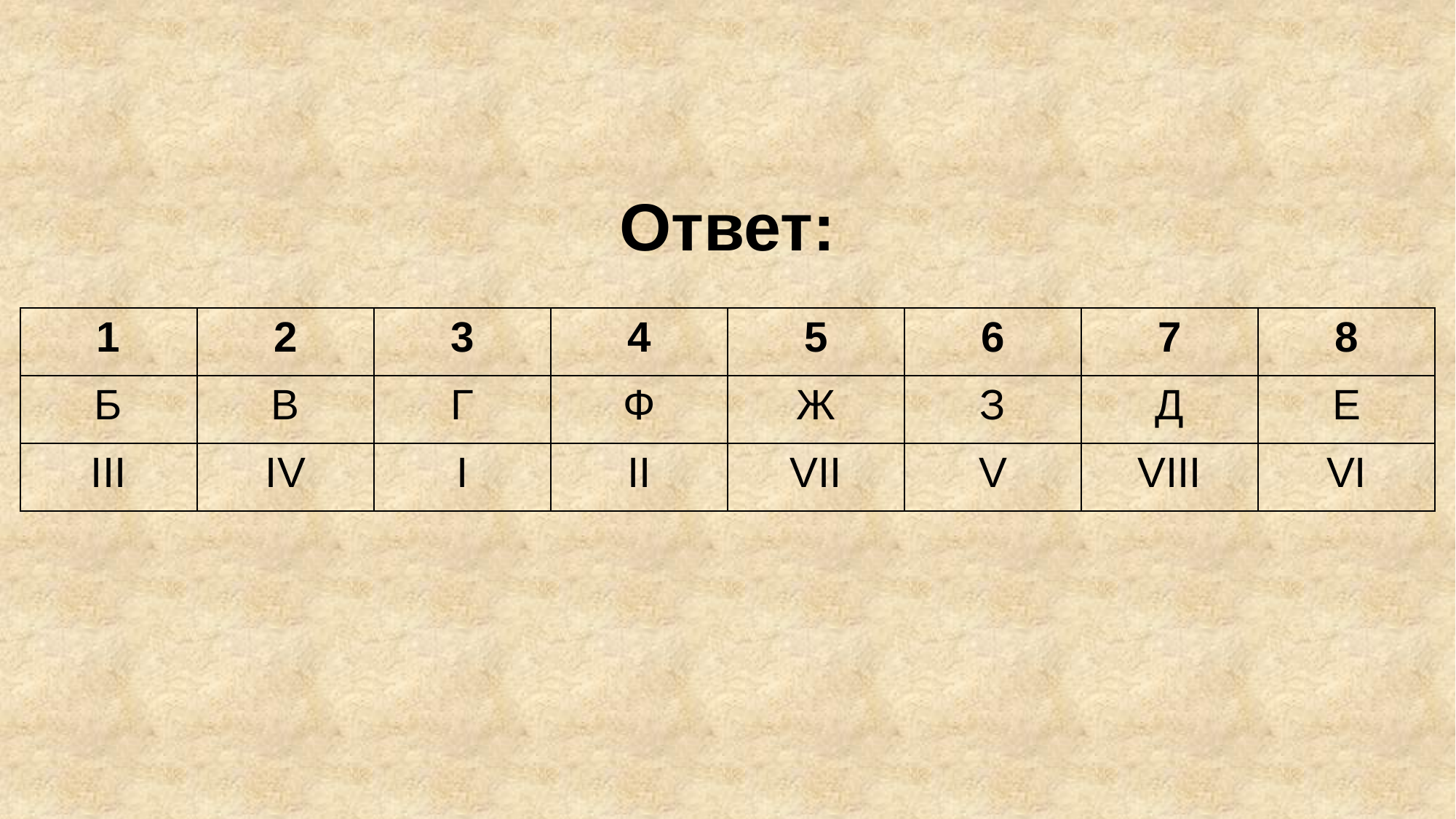

# Ответ:
| 1 | 2 | 3 | 4 | 5 | 6 | 7 | 8 |
| --- | --- | --- | --- | --- | --- | --- | --- |
| Б | В | Г | Ф | Ж | З | Д | Е |
| III | IV | I | II | VII | V | VIII | VI |